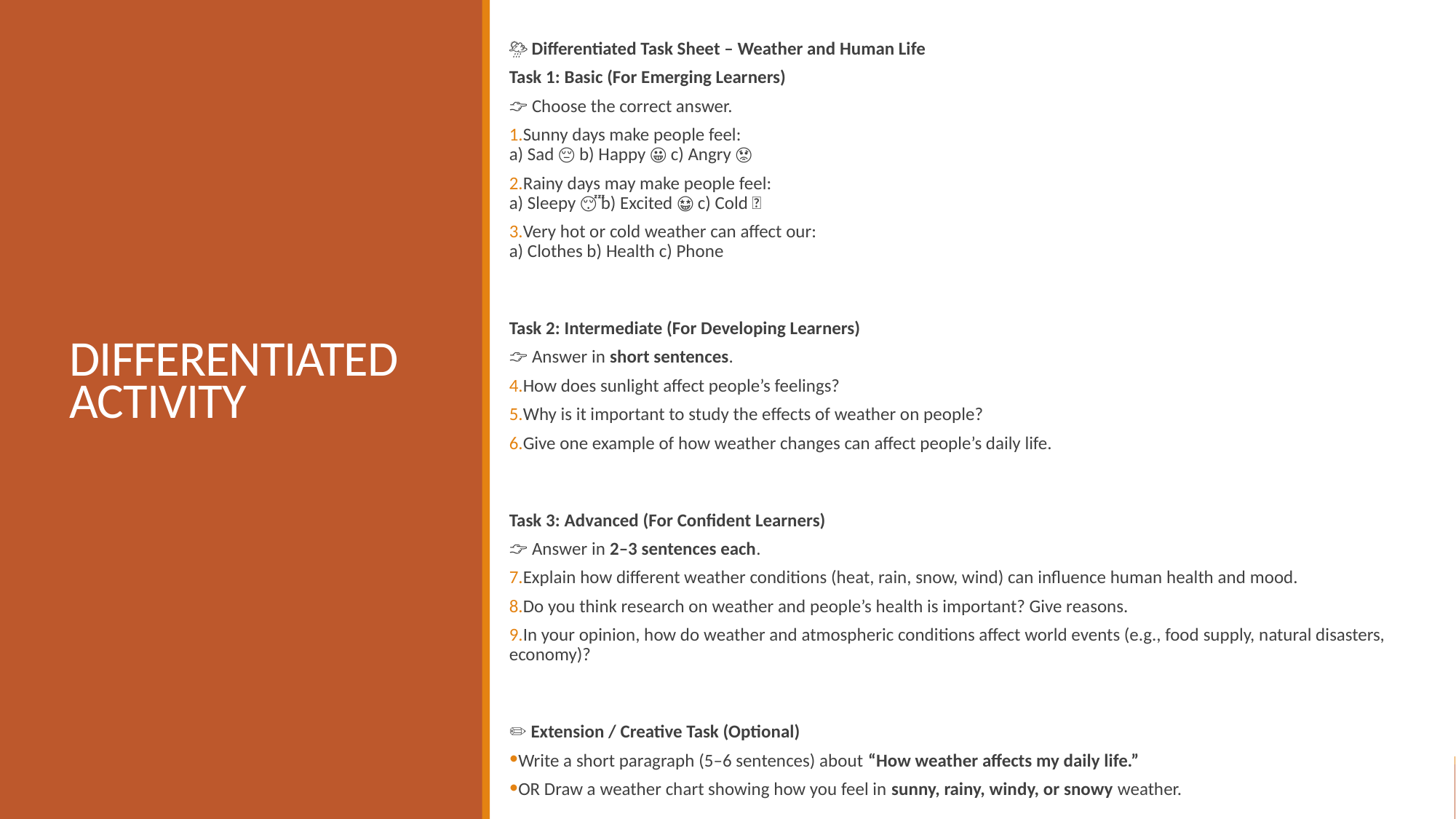

🌦️ Differentiated Task Sheet – Weather and Human Life
Task 1: Basic (For Emerging Learners)
👉 Choose the correct answer.
Sunny days make people feel:
a) Sad 😔 b) Happy 😀 c) Angry 😡
Rainy days may make people feel:
a) Sleepy 😴 b) Excited 🤩 c) Cold 🥶
Very hot or cold weather can affect our:
a) Clothes b) Health c) Phone

Task 2: Intermediate (For Developing Learners)
👉 Answer in short sentences.
How does sunlight affect people’s feelings?
Why is it important to study the effects of weather on people?
Give one example of how weather changes can affect people’s daily life.

Task 3: Advanced (For Confident Learners)
👉 Answer in 2–3 sentences each.
Explain how different weather conditions (heat, rain, snow, wind) can influence human health and mood.
Do you think research on weather and people’s health is important? Give reasons.
In your opinion, how do weather and atmospheric conditions affect world events (e.g., food supply, natural disasters, economy)?

✏️ Extension / Creative Task (Optional)
Write a short paragraph (5–6 sentences) about “How weather affects my daily life.”
OR Draw a weather chart showing how you feel in sunny, rainy, windy, or snowy weather.
# DIFFERENTIATED ACTIVITY